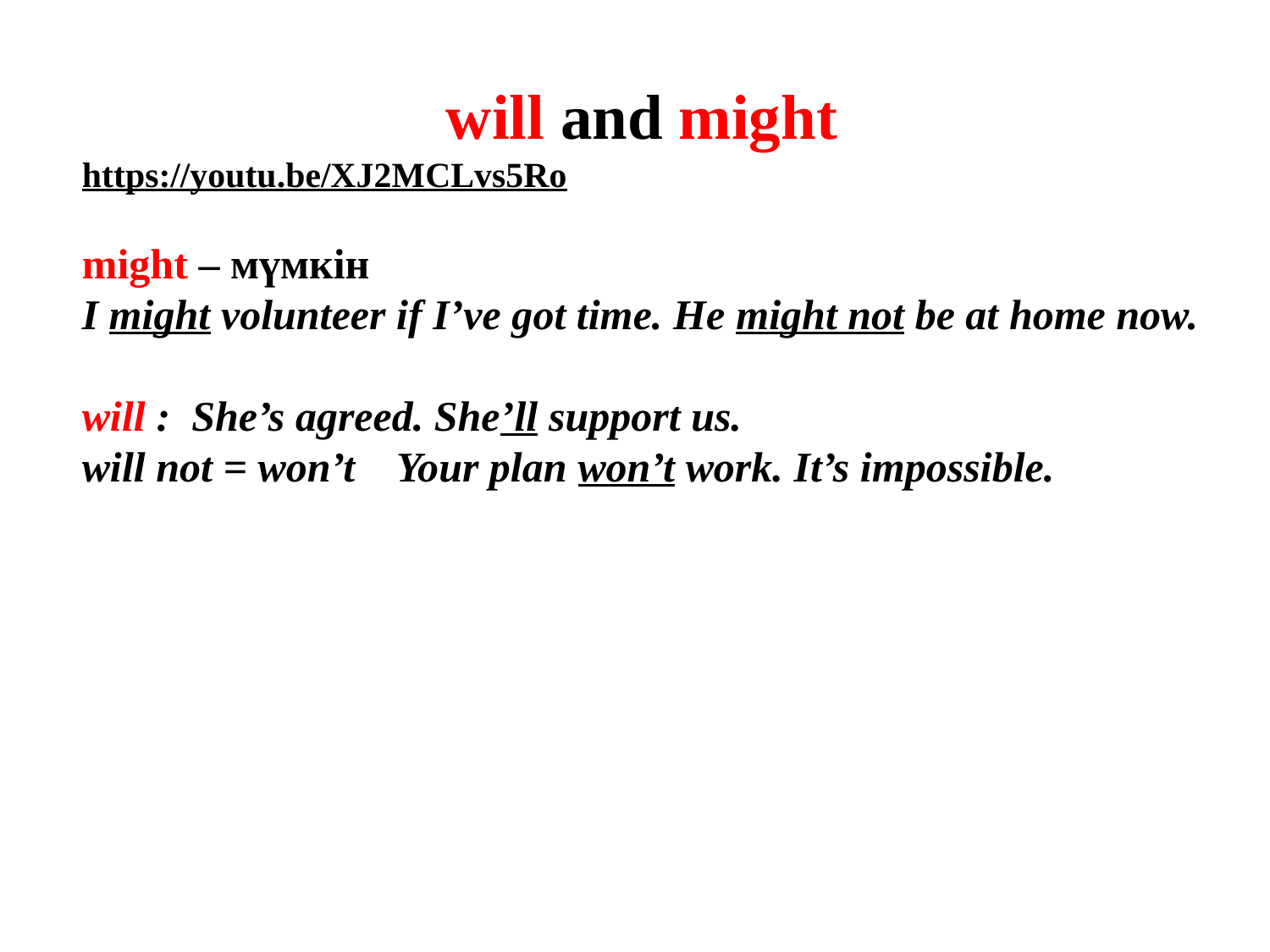

will and might
https://youtu.be/XJ2MCLvs5Ro

might – мүмкін
I might volunteer if I’ve got time. He might not be at home now.

will :  She’s agreed. She’ll support us.
will not = won’t    Your plan won’t work. It’s impossible.